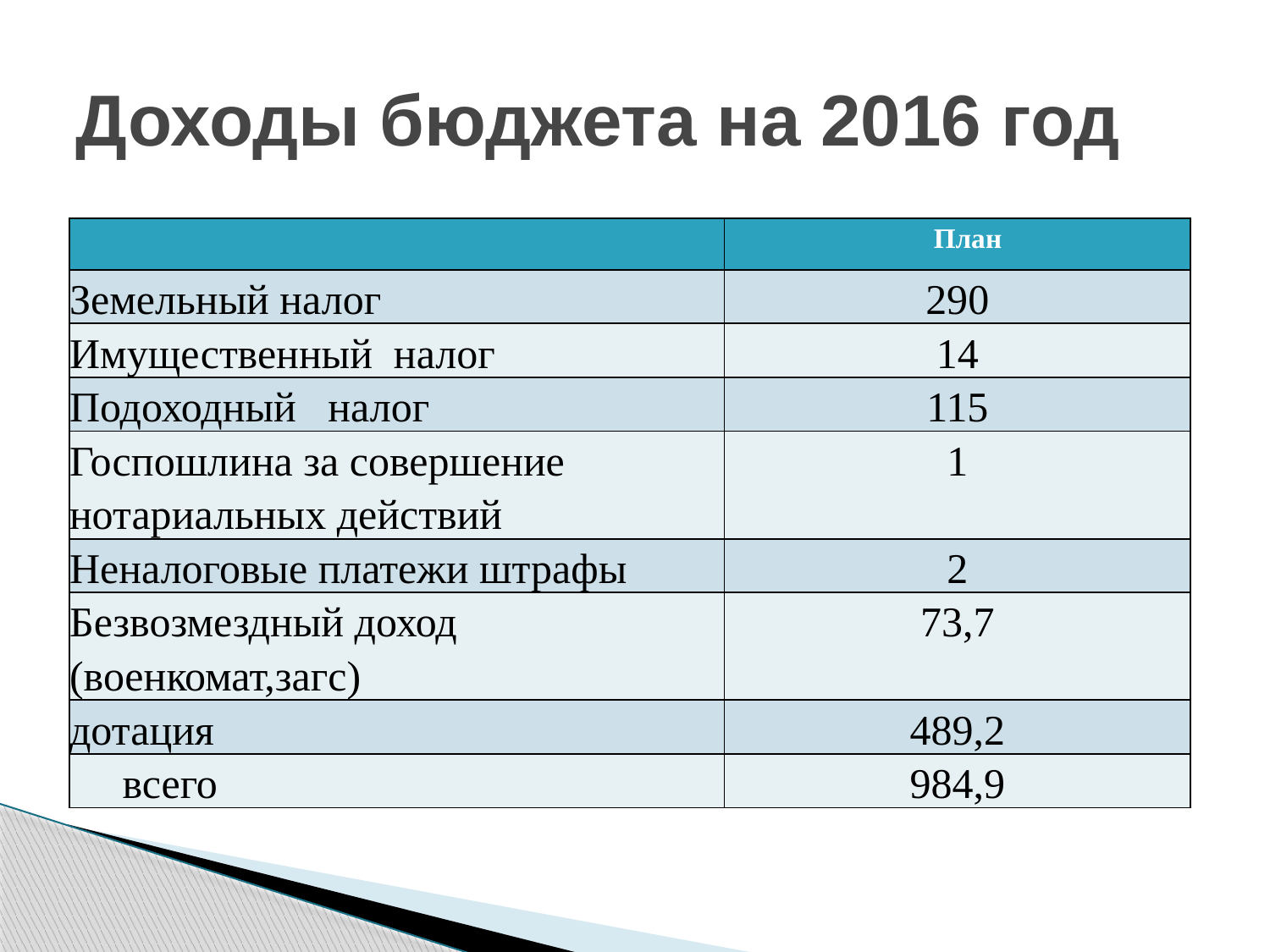

# Доходы бюджета на 2016 год
|  | План |
| --- | --- |
| Земельный налог | 290 |
| Имущественный налог | 14 |
| Подоходный налог | 115 |
| Госпошлина за совершение нотариальных действий | 1 |
| Неналоговые платежи штрафы | 2 |
| Безвозмездный доход (военкомат,загс) | 73,7 |
| дотация | 489,2 |
| всего | 984,9 |